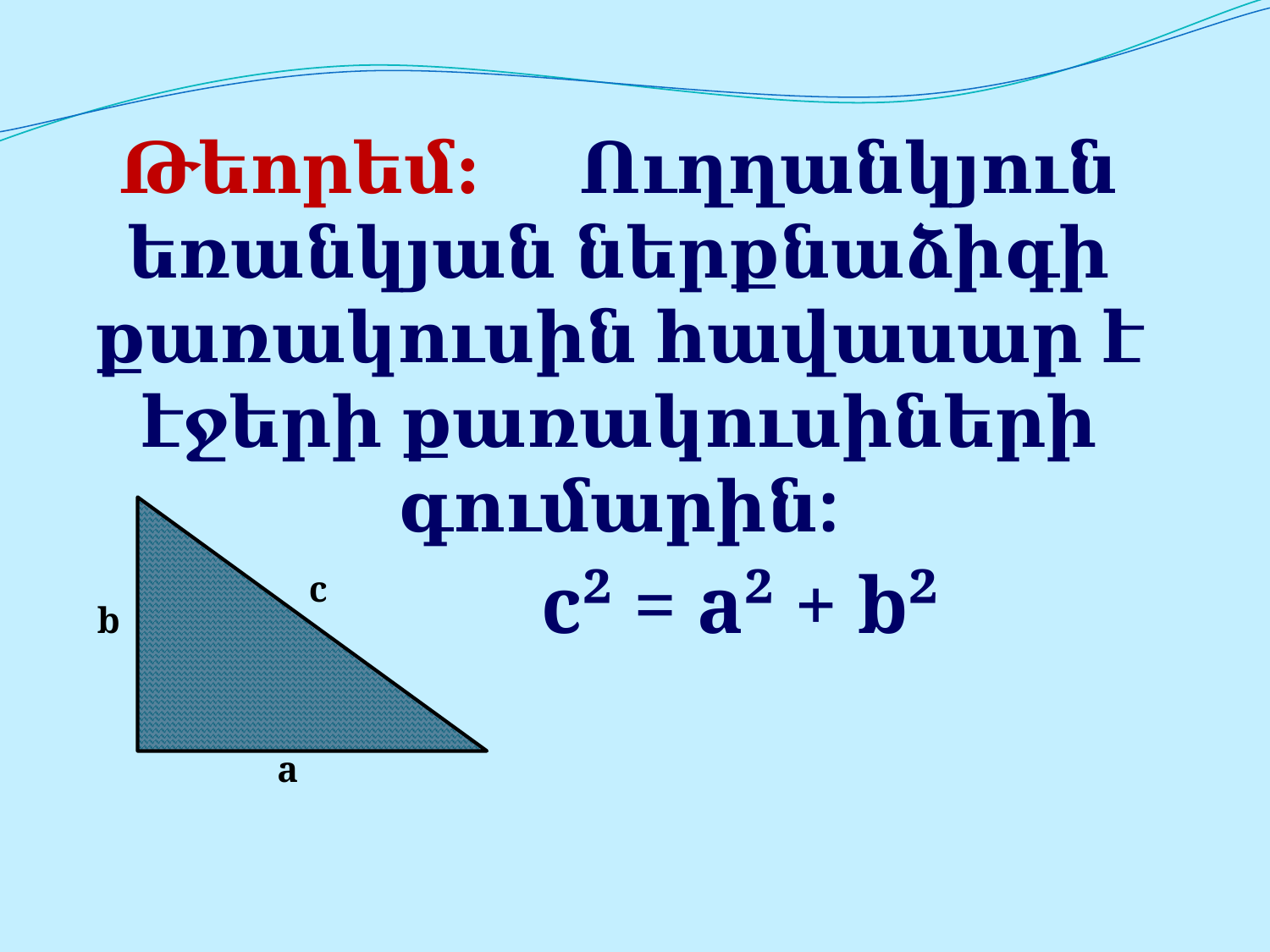

Թեորեմ:    Ուղղանկյուն եռանկյան ներքնաձիգի քառակուսին հավասար է էջերի քառակուսիների գումարին:

c² = a² + b²
c
b
a